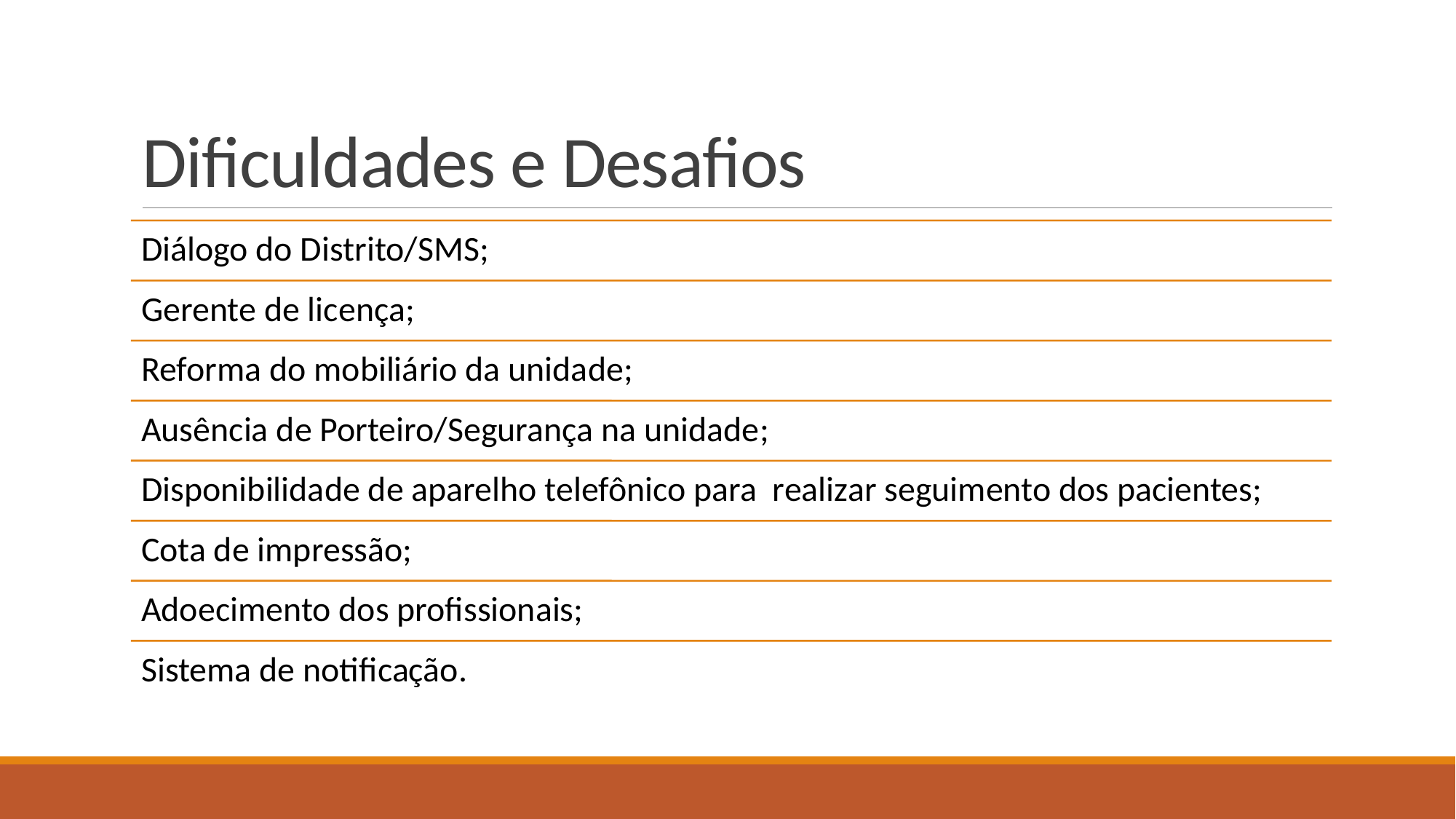

# Dificuldades e Desafios
Diálogo do Distrito/SMS;
Gerente de licença;
Reforma do mobiliário da unidade;
Ausência de Porteiro/Segurança na unidade;
Disponibilidade de aparelho telefônico para  realizar seguimento dos pacientes;
Cota de impressão;
Adoecimento dos profissionais;
Sistema de notificação.